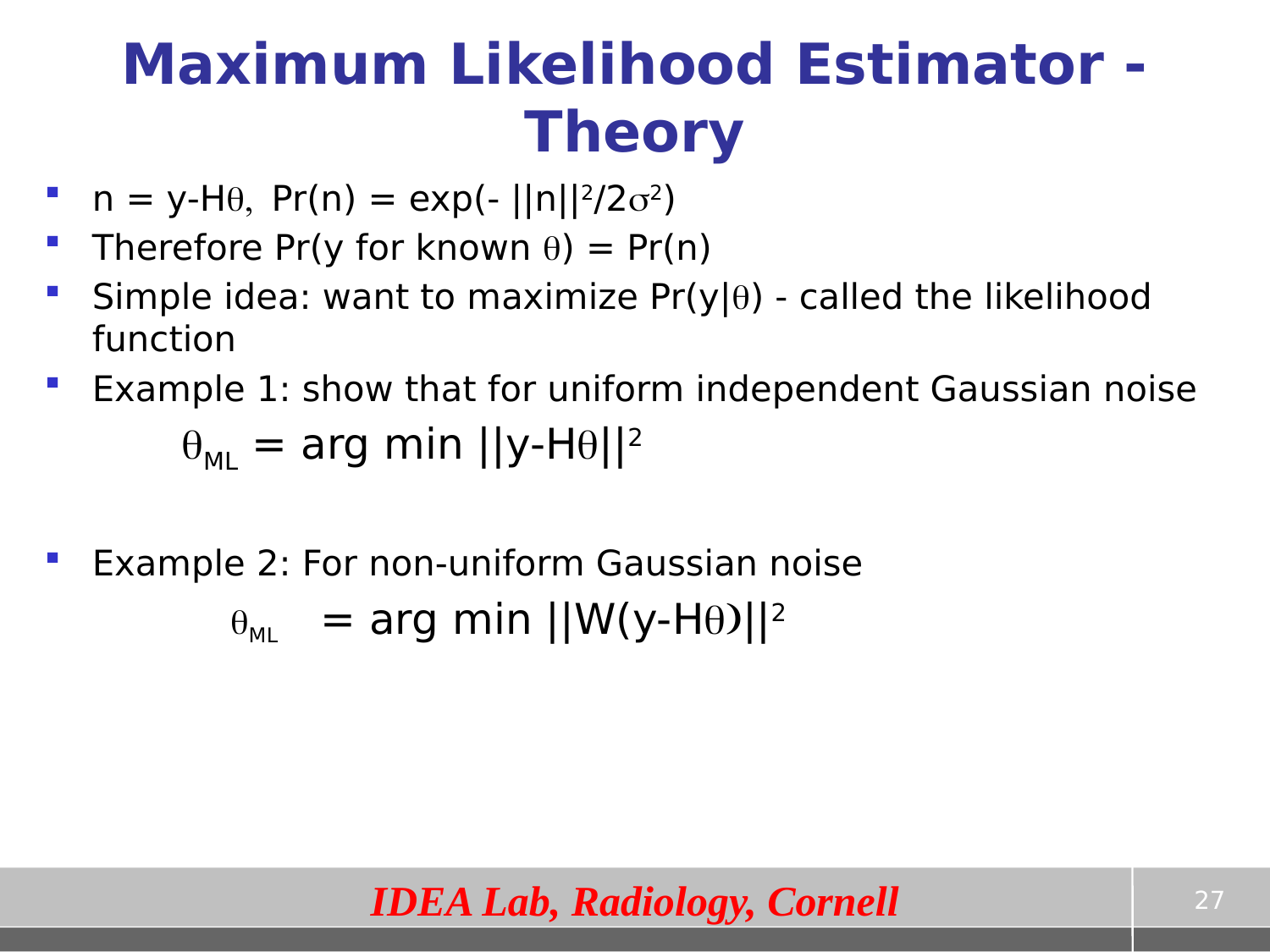

# Maximum Likelihood Estimator - Theory
n = y-Hθ, Pr(n) = exp(- ||n||2/2σ2)
Therefore Pr(y for known θ) = Pr(n)
Simple idea: want to maximize Pr(y|θ) - called the likelihood function
Example 1: show that for uniform independent Gaussian noise
   	   θML = arg min ||y-Hθ||2

Example 2: For non-uniform Gaussian noise
		 θML  = arg min ||W(y-Hθ)||2

27